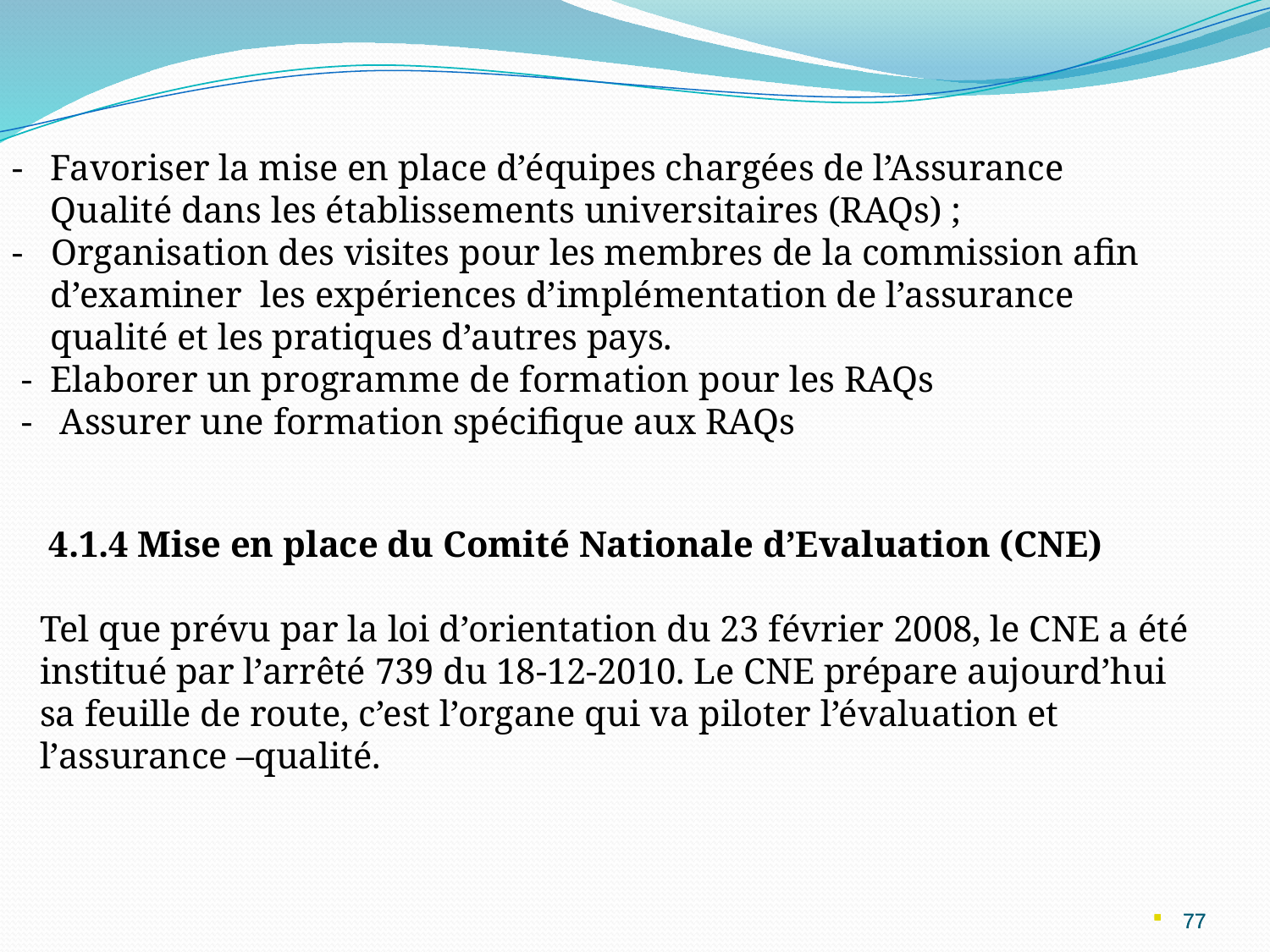

-	Favoriser la mise en place d’équipes chargées de l’Assurance Qualité dans les établissements universitaires (RAQs) ;
-   Organisation des visites pour les membres de la commission afin d’examiner  les expériences d’implémentation de l’assurance qualité et les pratiques d’autres pays.
 -  Elaborer un programme de formation pour les RAQs
 -   Assurer une formation spécifique aux RAQs
 4.1.4 Mise en place du Comité Nationale d’Evaluation (CNE)

Tel que prévu par la loi d’orientation du 23 février 2008, le CNE a été institué par l’arrêté 739 du 18-12-2010. Le CNE prépare aujourd’hui sa feuille de route, c’est l’organe qui va piloter l’évaluation et l’assurance –qualité.

77
77